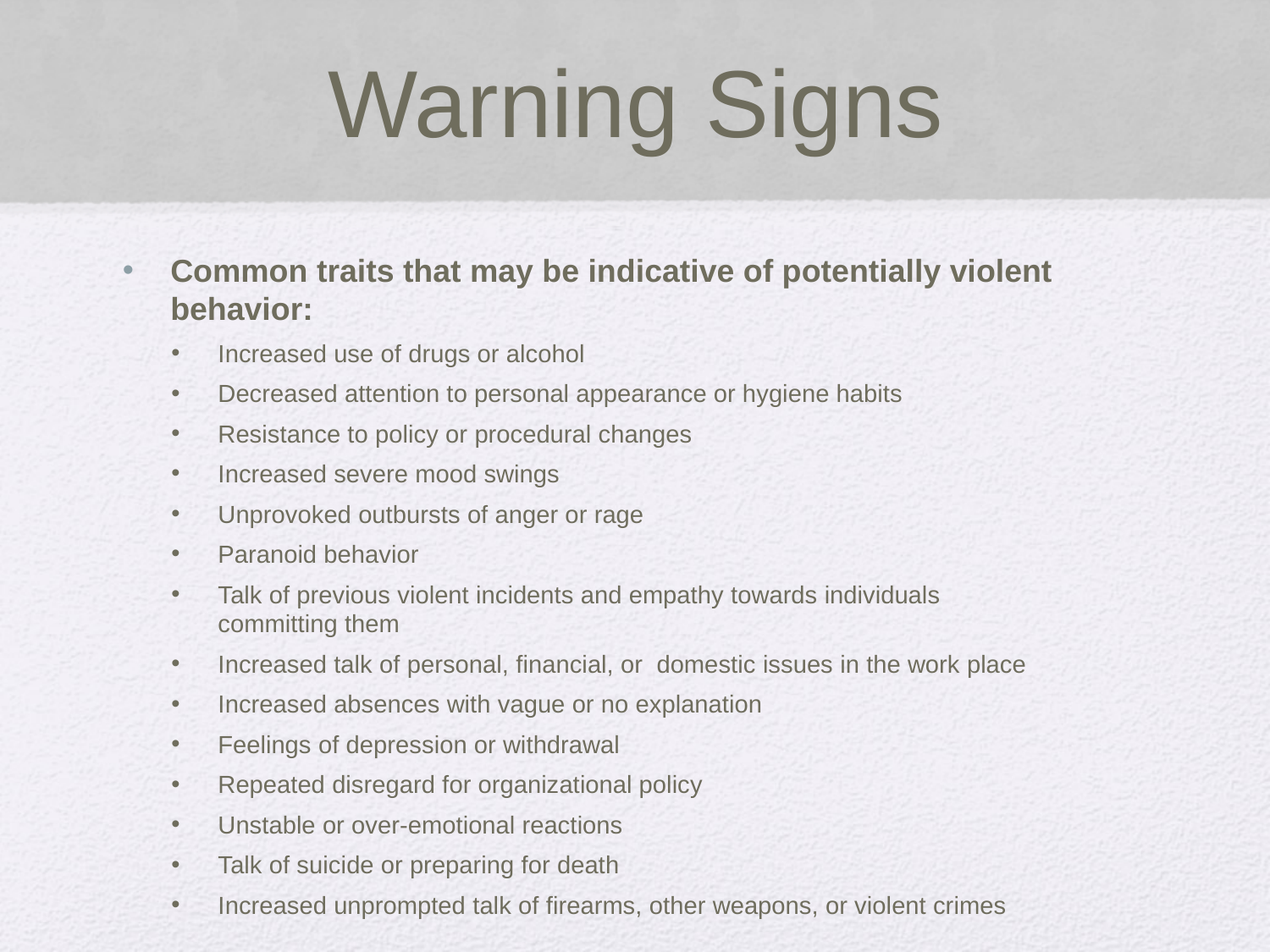

# Warning Signs
Common traits that may be indicative of potentially violent behavior:
Increased use of drugs or alcohol
Decreased attention to personal appearance or hygiene habits
Resistance to policy or procedural changes
Increased severe mood swings
Unprovoked outbursts of anger or rage
Paranoid behavior
Talk of previous violent incidents and empathy towards individuals
committing them
Increased talk of personal, financial, or  domestic issues in the work place
Increased absences with vague or no explanation
Feelings of depression or withdrawal
Repeated disregard for organizational policy
Unstable or over-emotional reactions
Talk of suicide or preparing for death
Increased unprompted talk of firearms, other weapons, or violent crimes